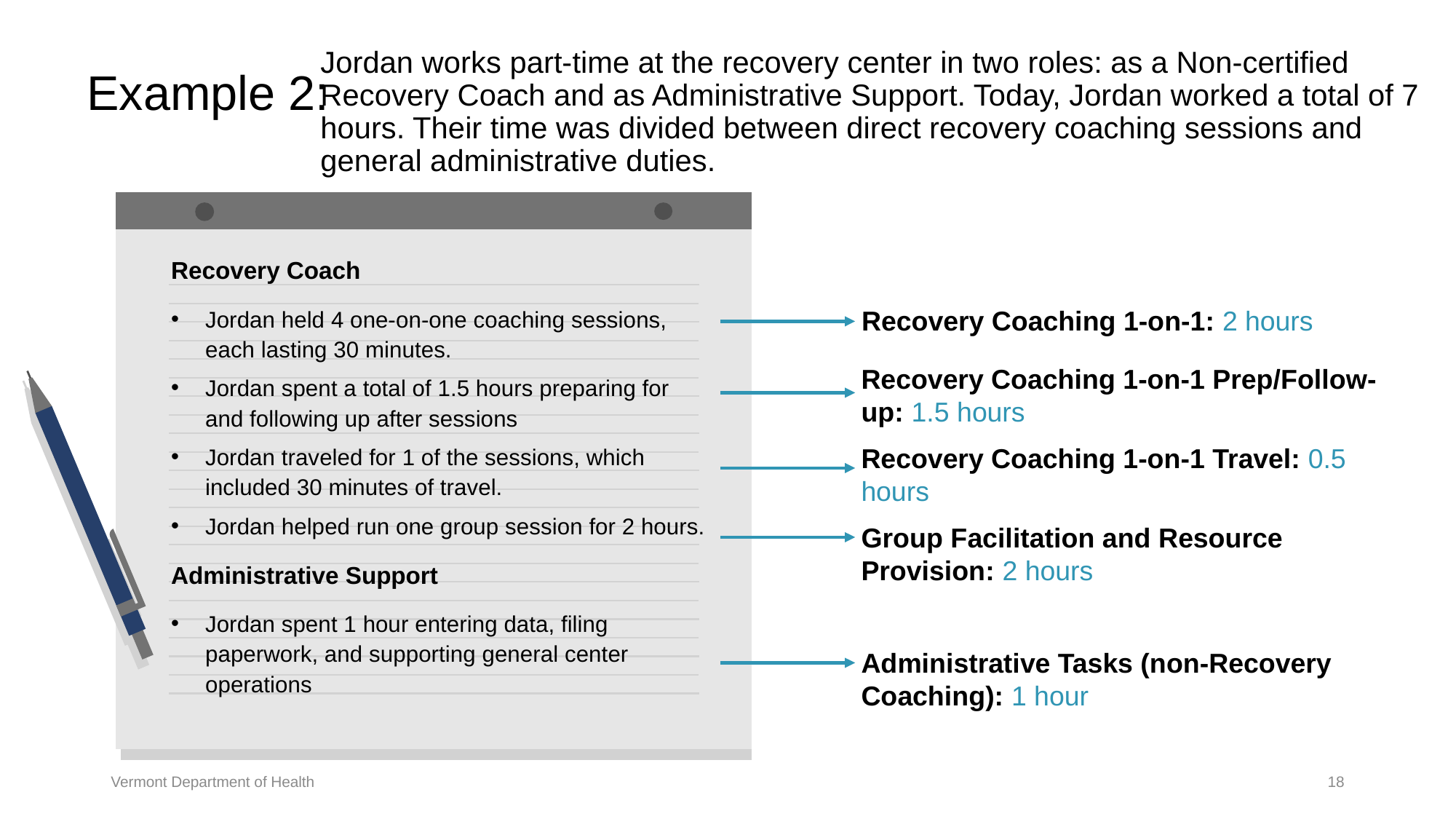

Jordan works part-time at the recovery center in two roles: as a Non-certified Recovery Coach and as Administrative Support. Today, Jordan worked a total of 7 hours. Their time was divided between direct recovery coaching sessions and general administrative duties.
# Example 2:

Recovery Coach
Jordan held 4 one-on-one coaching sessions, each lasting 30 minutes.
Jordan spent a total of 1.5 hours preparing for and following up after sessions
Jordan traveled for 1 of the sessions, which included 30 minutes of travel.
Jordan helped run one group session for 2 hours.
Administrative Support
Jordan spent 1 hour entering data, filing paperwork, and supporting general center operations

Recovery Coaching 1-on-1: 2 hours
Recovery Coaching 1-on-1 Prep/Follow-up: 1.5 hours

Recovery Coaching 1-on-1 Travel: 0.5 hours
Group Facilitation and Resource Provision: 2 hours
Administrative Tasks (non-Recovery Coaching): 1 hour
Vermont Department of Health
18